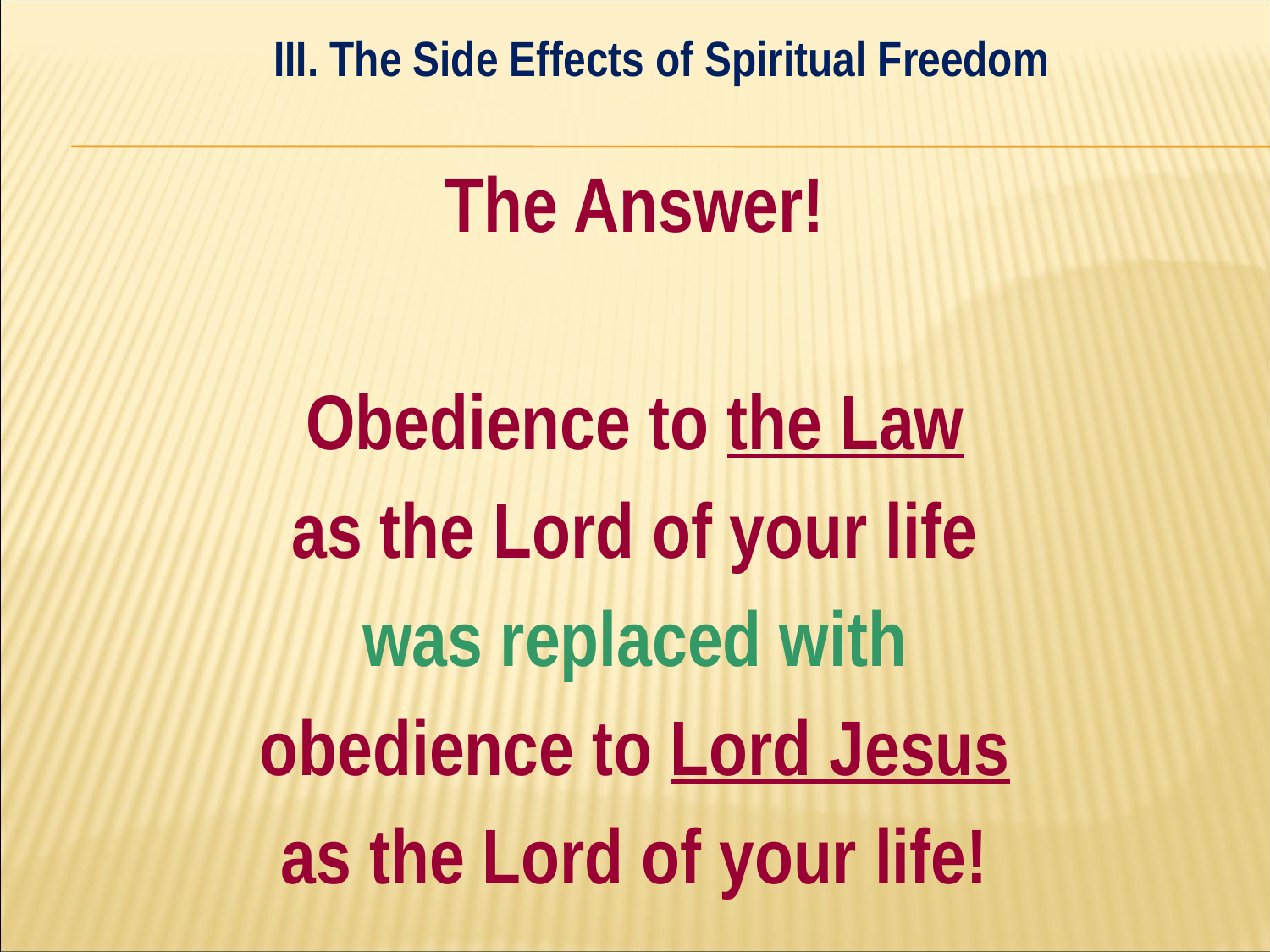

III. The Side Effects of Spiritual Freedom
#
The Answer!

Obedience to the Law
as the Lord of your life
was replaced with
obedience to Lord Jesus
as the Lord of your life!